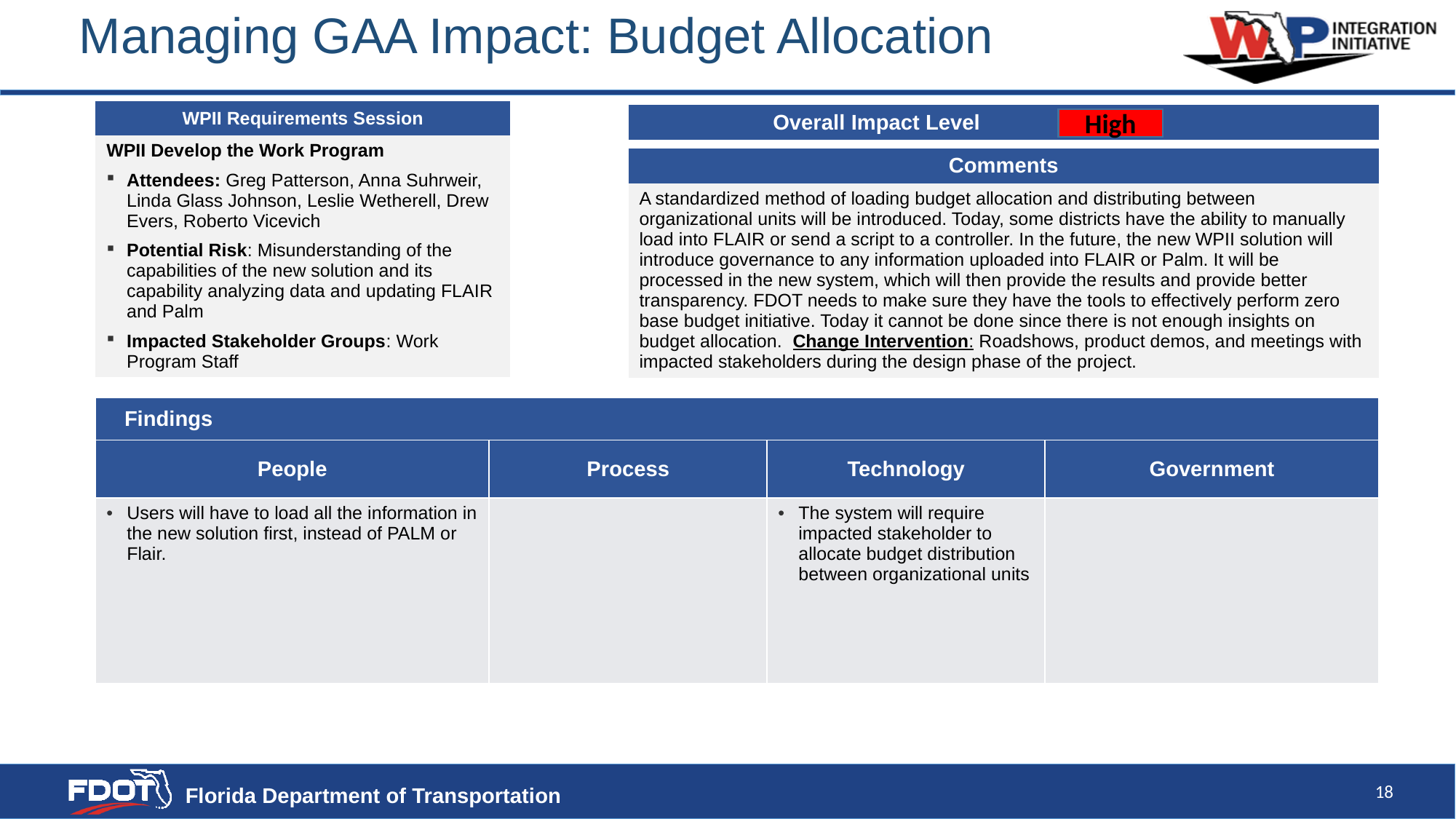

# Managing GAA Impact: Budget Allocation
| WPII Requirements Session |
| --- |
| WPII Develop the Work Program Attendees: Greg Patterson, Anna Suhrweir, Linda Glass Johnson, Leslie Wetherell, Drew Evers, Roberto Vicevich Potential Risk: Misunderstanding of the capabilities of the new solution and its capability analyzing data and updating FLAIR and Palm Impacted Stakeholder Groups: Work Program Staff |
| Overall Impact Level |  |
| --- | --- |
High
| Comments |
| --- |
| A standardized method of loading budget allocation and distributing between organizational units will be introduced. Today, some districts have the ability to manually load into FLAIR or send a script to a controller. In the future, the new WPII solution will introduce governance to any information uploaded into FLAIR or Palm. It will be processed in the new system, which will then provide the results and provide better transparency. FDOT needs to make sure they have the tools to effectively perform zero base budget initiative. Today it cannot be done since there is not enough insights on budget allocation. Change Intervention: Roadshows, product demos, and meetings with impacted stakeholders during the design phase of the project. |
| Findings |  |  |  |
| --- | --- | --- | --- |
| People | Process | Technology | Government |
| Users will have to load all the information in the new solution first, instead of PALM or Flair. |  | The system will require impacted stakeholder to allocate budget distribution between organizational units |  |